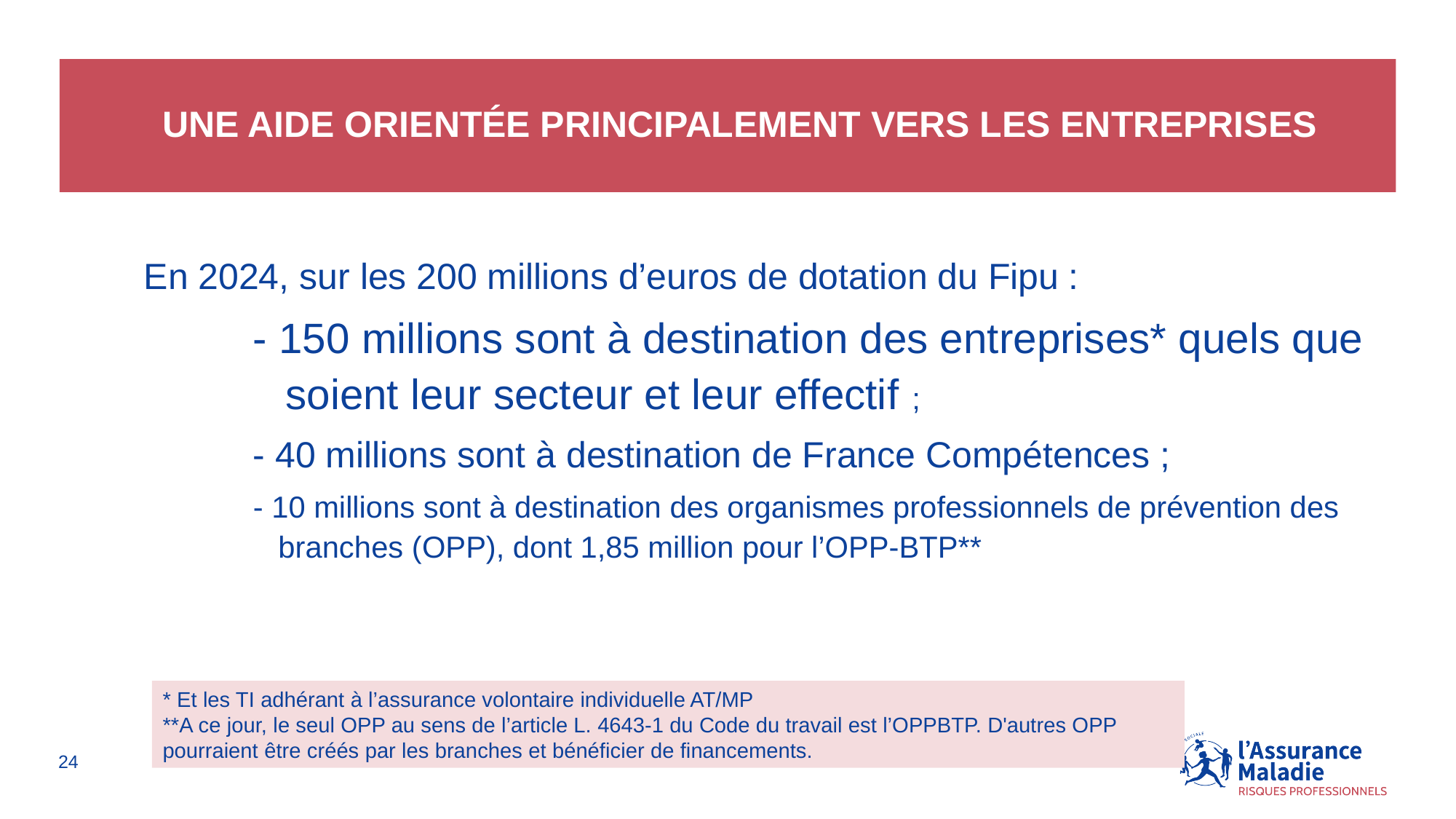

# Une aide orientée principalement vers les entreprises
En 2024, sur les 200 millions d’euros de dotation du Fipu :
	- 150 millions sont à destination des entreprises* quels que
            soient leur secteur et leur effectif ;
	- 40 millions sont à destination de France Compétences ;
	- 10 millions sont à destination des organismes professionnels de prévention des
	   branches (OPP), dont 1,85 million pour l’OPP-BTP**
* Et les TI adhérant à l’assurance volontaire individuelle AT/MP
**A ce jour, le seul OPP au sens de l’article L. 4643-1 du Code du travail est l’OPPBTP. D'autres OPP pourraient être créés par les branches et bénéficier de financements.
24